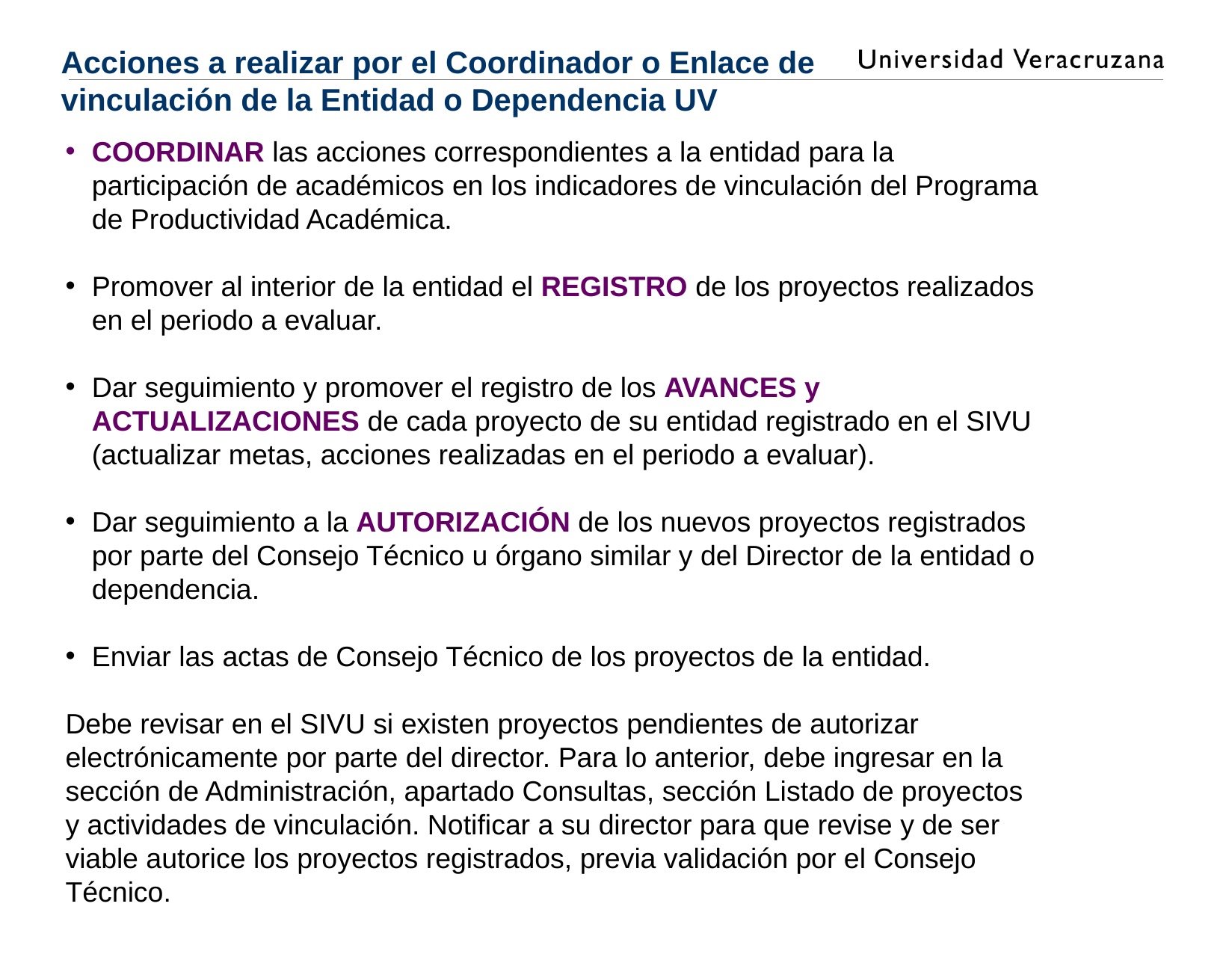

Acciones a realizar por el Coordinador o Enlace de vinculación de la Entidad o Dependencia UV
COORDINAR las acciones correspondientes a la entidad para la participación de académicos en los indicadores de vinculación del Programa de Productividad Académica.

Promover al interior de la entidad el REGISTRO de los proyectos realizados en el periodo a evaluar.

Dar seguimiento y promover el registro de los AVANCES y ACTUALIZACIONES de cada proyecto de su entidad registrado en el SIVU (actualizar metas, acciones realizadas en el periodo a evaluar).

Dar seguimiento a la AUTORIZACIÓN de los nuevos proyectos registrados por parte del Consejo Técnico u órgano similar y del Director de la entidad o dependencia.

Enviar las actas de Consejo Técnico de los proyectos de la entidad.

Debe revisar en el SIVU si existen proyectos pendientes de autorizar electrónicamente por parte del director. Para lo anterior, debe ingresar en la sección de Administración, apartado Consultas, sección Listado de proyectos y actividades de vinculación. Notificar a su director para que revise y de ser viable autorice los proyectos registrados, previa validación por el Consejo Técnico.